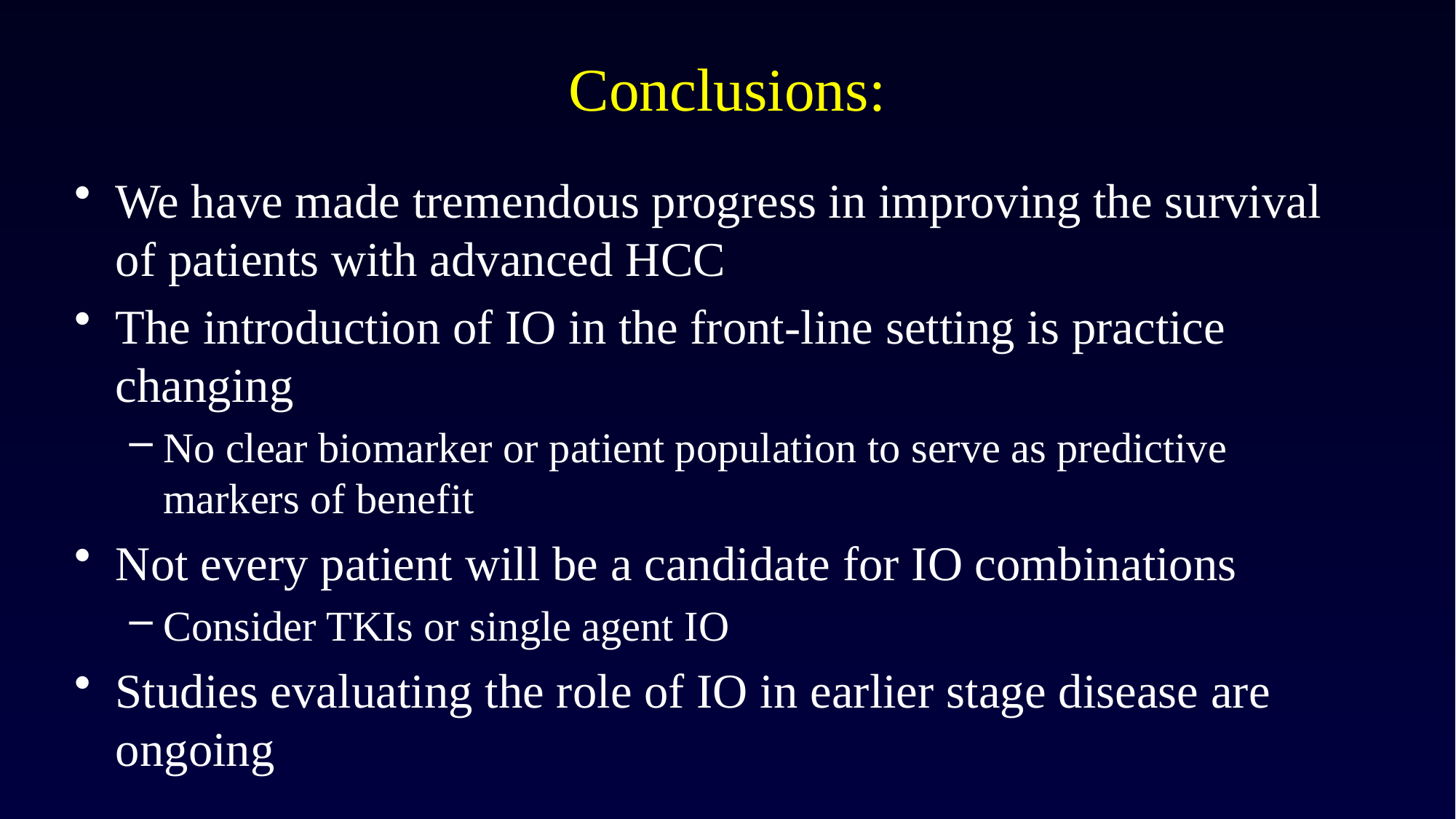

# Conclusions:
We have made tremendous progress in improving the survival of patients with advanced HCC
The introduction of IO in the front-line setting is practice changing
No clear biomarker or patient population to serve as predictive markers of benefit
Not every patient will be a candidate for IO combinations
Consider TKIs or single agent IO
Studies evaluating the role of IO in earlier stage disease are ongoing